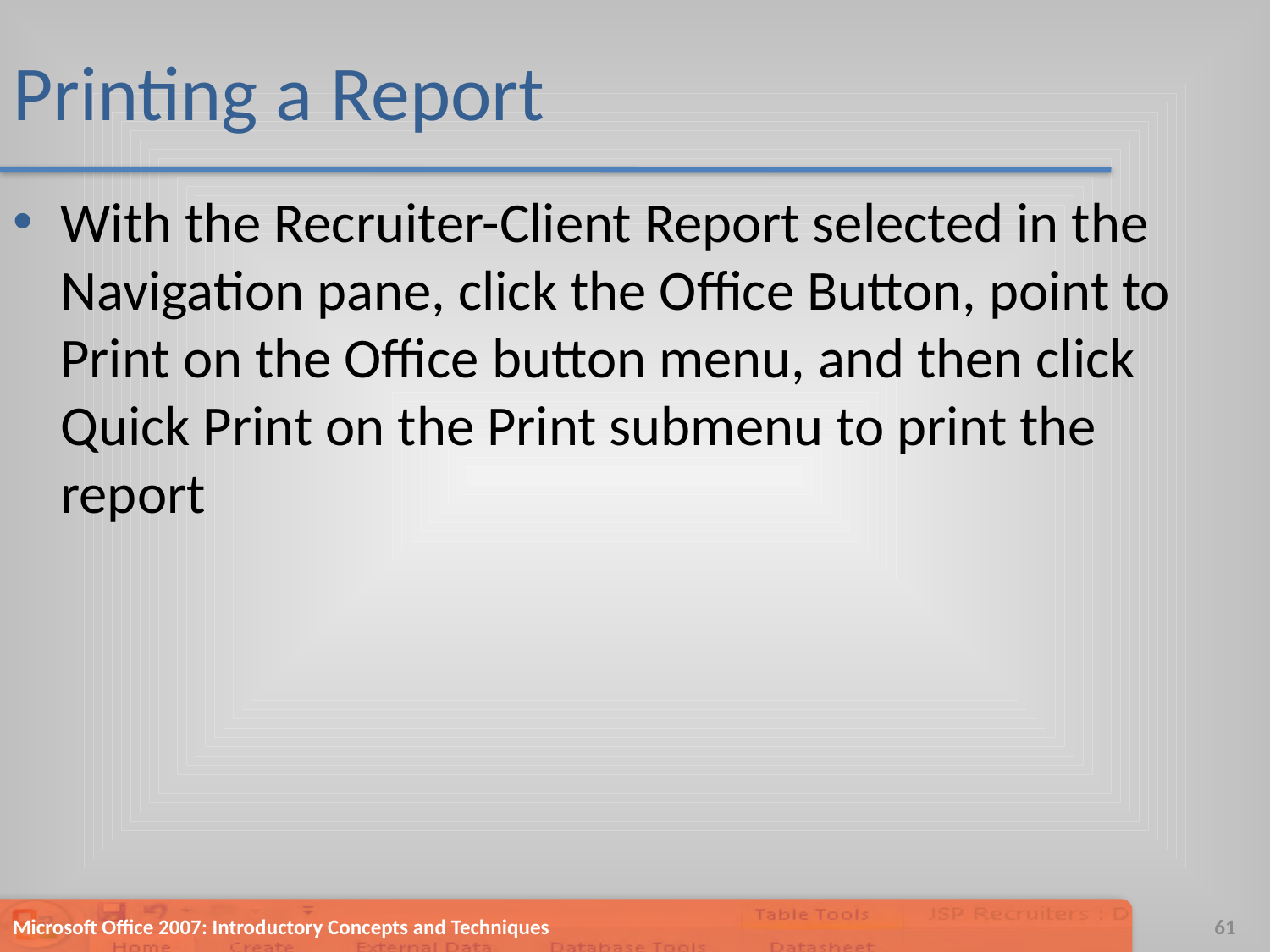

# Printing a Report
With the Recruiter-Client Report selected in the Navigation pane, click the Office Button, point to Print on the Office button menu, and then click Quick Print on the Print submenu to print the report
Microsoft Office 2007: Introductory Concepts and Techniques
61